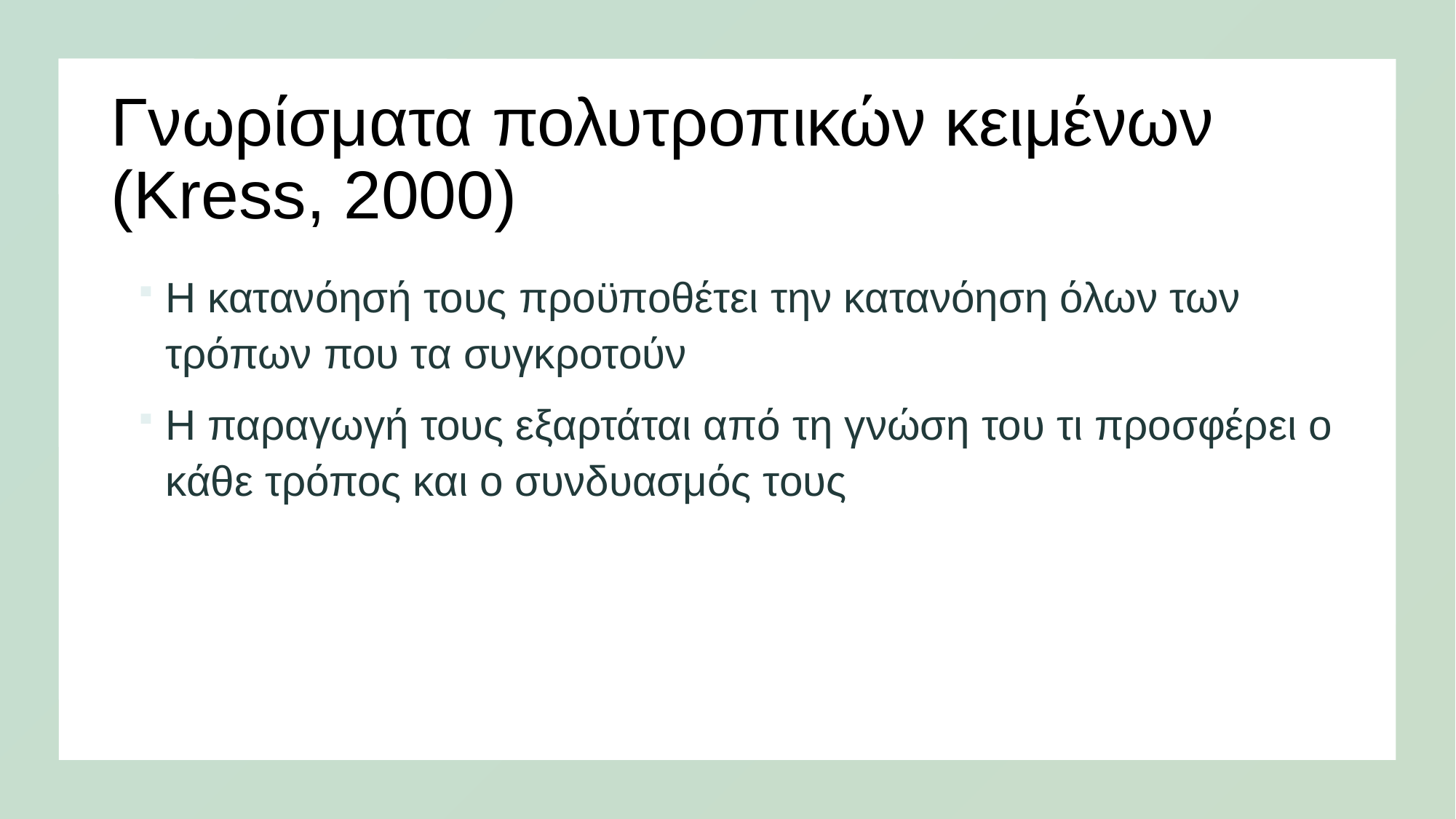

# Γνωρίσματα πολυτροπικών κειμένων (Kress, 2000)
H κατανόησή τους προϋποθέτει την κατανόηση όλων των τρόπων που τα συγκροτούν
Η παραγωγή τους εξαρτάται από τη γνώση του τι προσφέρει ο κάθε τρόπος και ο συνδυασμός τους